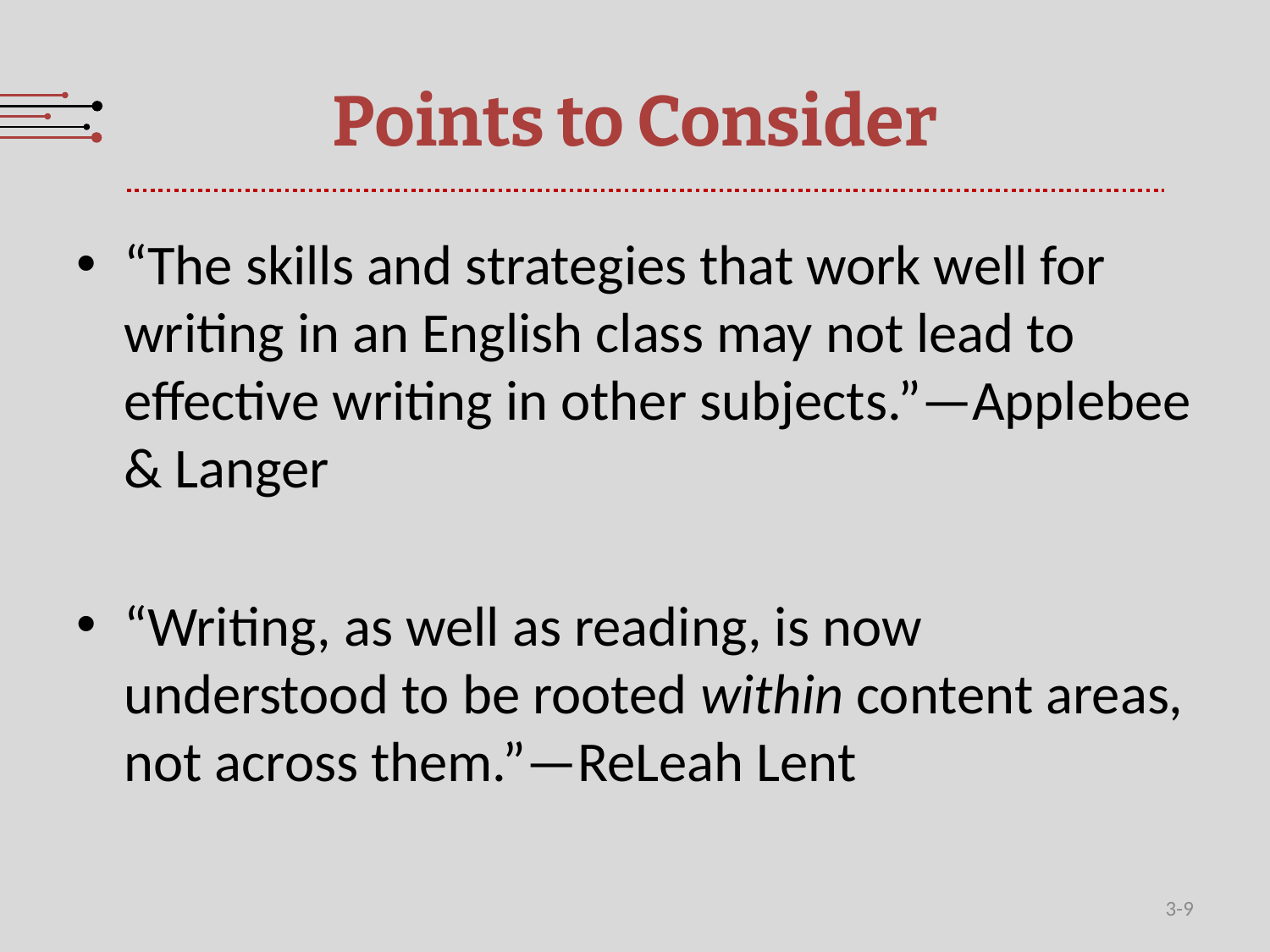

# Points to Consider
“The skills and strategies that work well for writing in an English class may not lead to effective writing in other subjects.”—Applebee & Langer

“Writing, as well as reading, is now understood to be rooted within content areas, not across them.”—ReLeah Lent
3-9